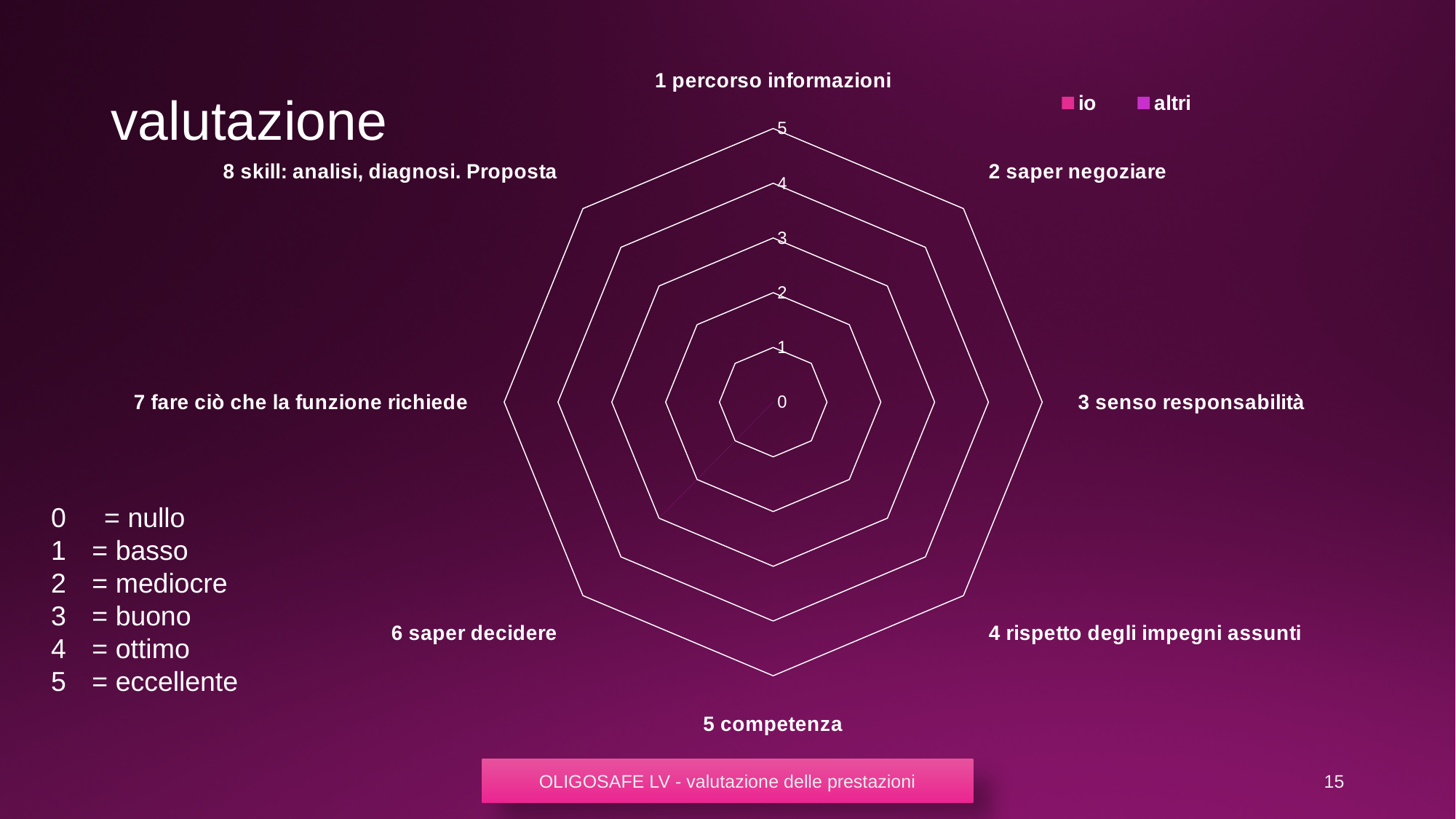

# valutazione

### Chart

| Category | io | altri |
|---|---|---|
| 1 percorso informazioni | 0.0 | 0.0 |
| 2 saper negoziare | 0.0 | 0.0 |
| 3 senso responsabilità | 0.0 | 0.0 |
| 4 rispetto degli impegni assunti | 0.0 | 0.0 |
| 5 competenza | 0.0 | 0.0 |
| 6 saper decidere | 0.0 | 3.0 |
| 7 fare ciò che la funzione richiede | 0.0 | 0.0 |
| 8 skill: analisi, diagnosi. Proposta | 0.0 | 0.0 |
0     = nullo
= basso
= mediocre
= buono
= ottimo
= eccellente
OLIGOSAFE LV - valutazione delle prestazioni
15